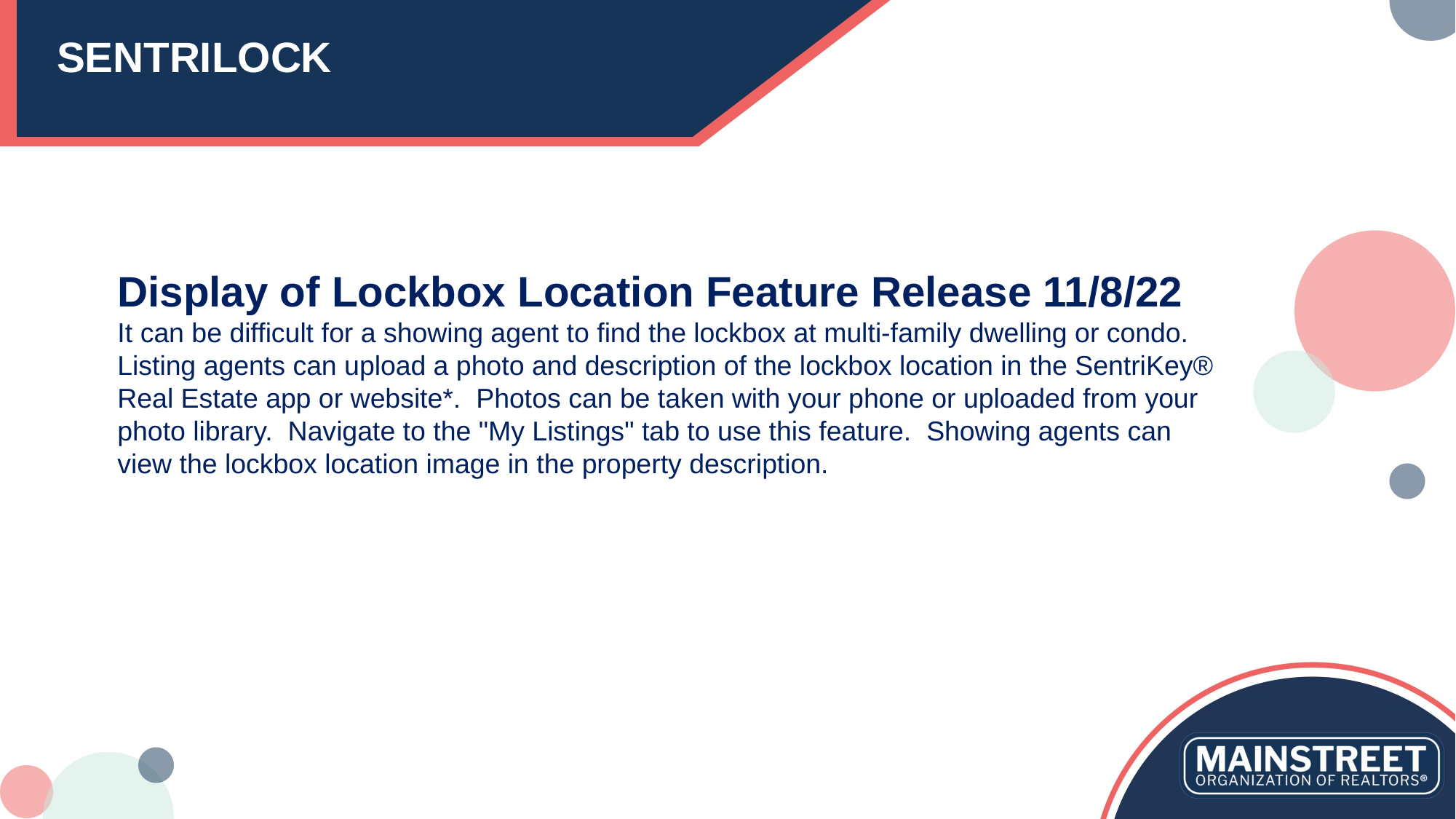

# SENTRILOCK
Display of Lockbox Location Feature Release 11/8/22
It can be difficult for a showing agent to find the lockbox at multi-family dwelling or condo.
Listing agents can upload a photo and description of the lockbox location in the SentriKey® Real Estate app or website*.  Photos can be taken with your phone or uploaded from your photo library.  Navigate to the "My Listings" tab to use this feature.  Showing agents can view the lockbox location image in the property description.